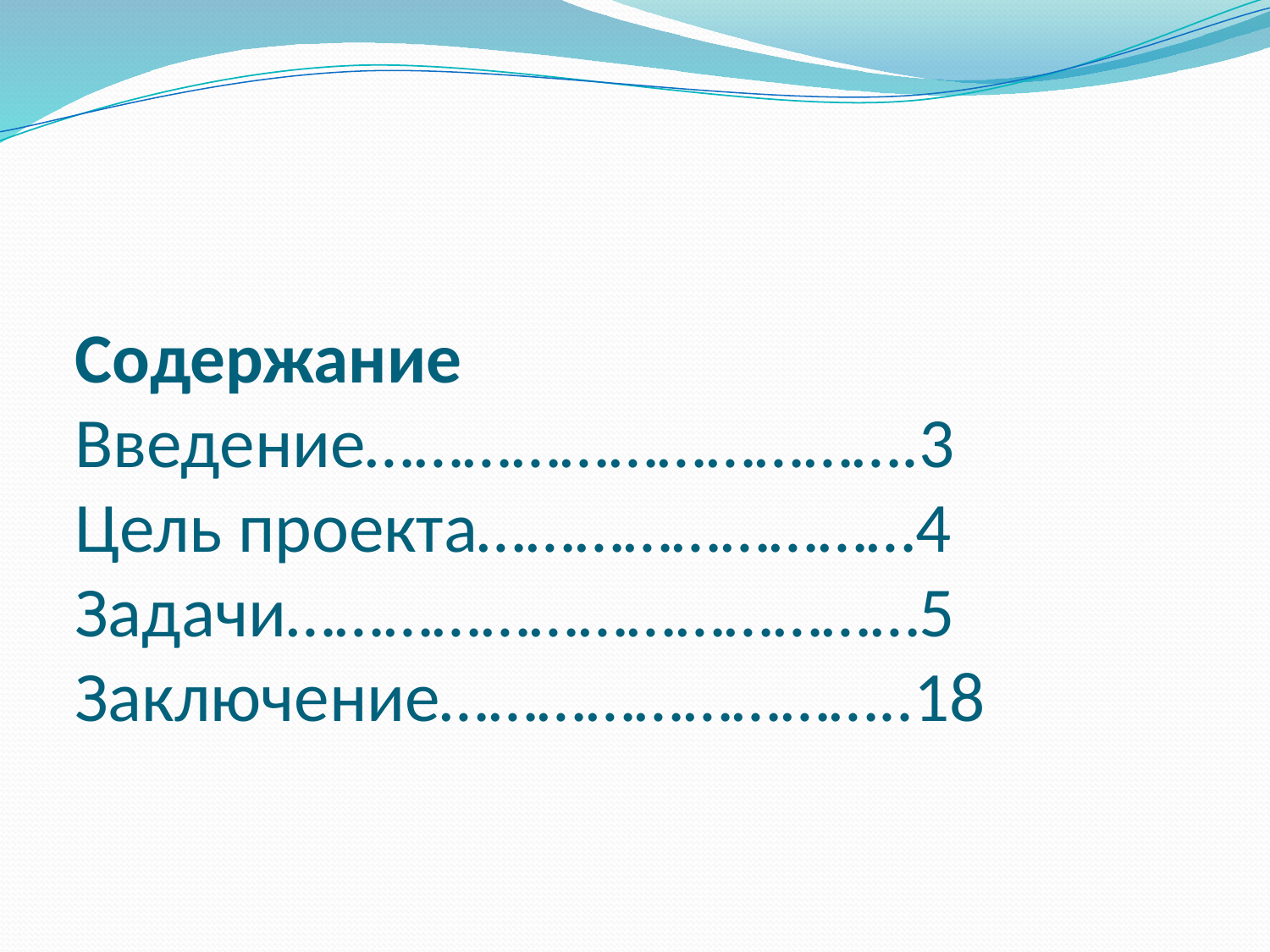

# Содержание Введение…………………………….3 Цель проекта………………………4 Задачи…………………………………5 Заключение………………………..18